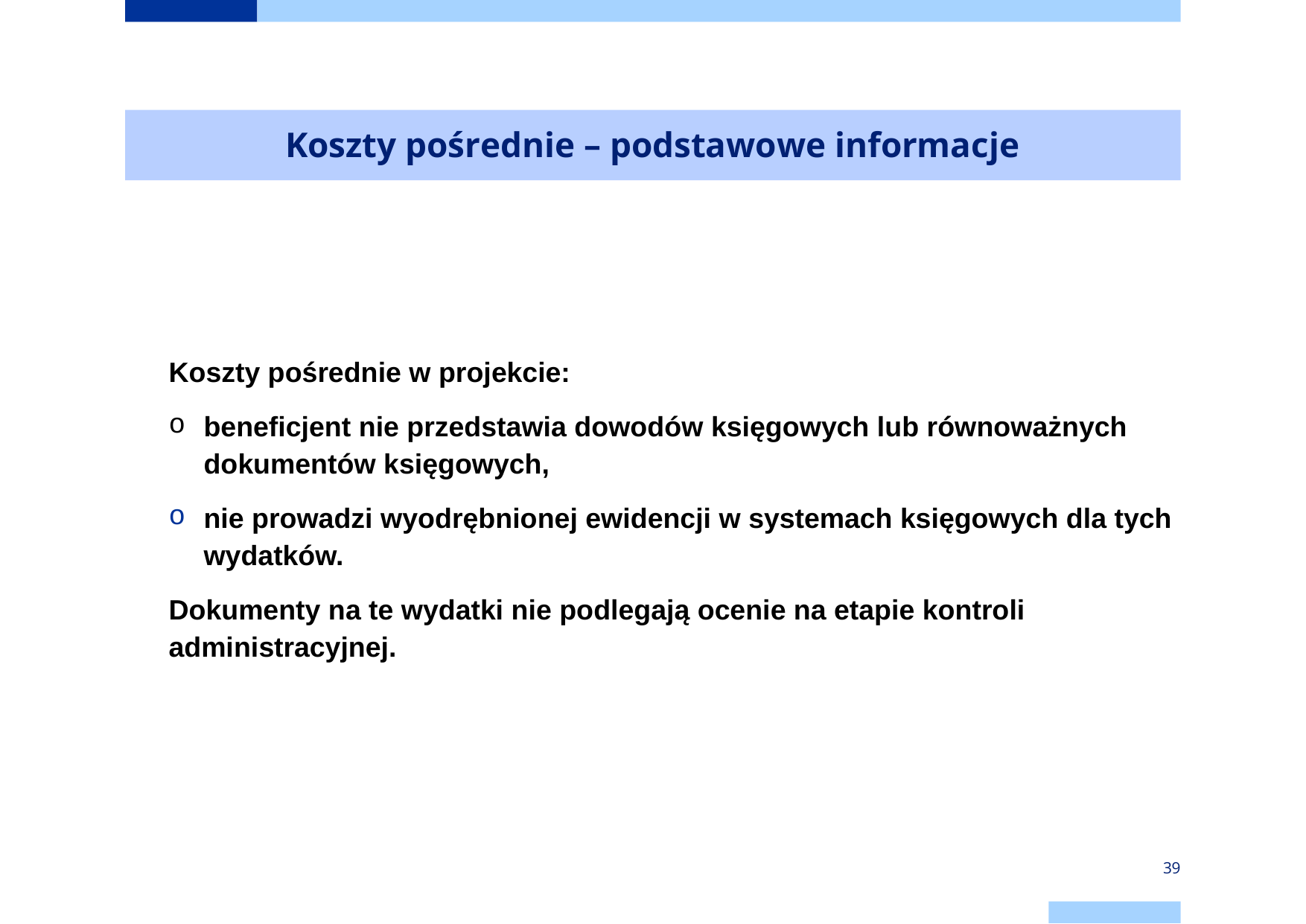

# Koszty pośrednie – podstawowe informacje

Koszty pośrednie w projekcie:
beneficjent nie przedstawia dowodów księgowych lub równoważnych dokumentów księgowych,
nie prowadzi wyodrębnionej ewidencji w systemach księgowych dla tych wydatków.
Dokumenty na te wydatki nie podlegają ocenie na etapie kontroli administracyjnej.

39